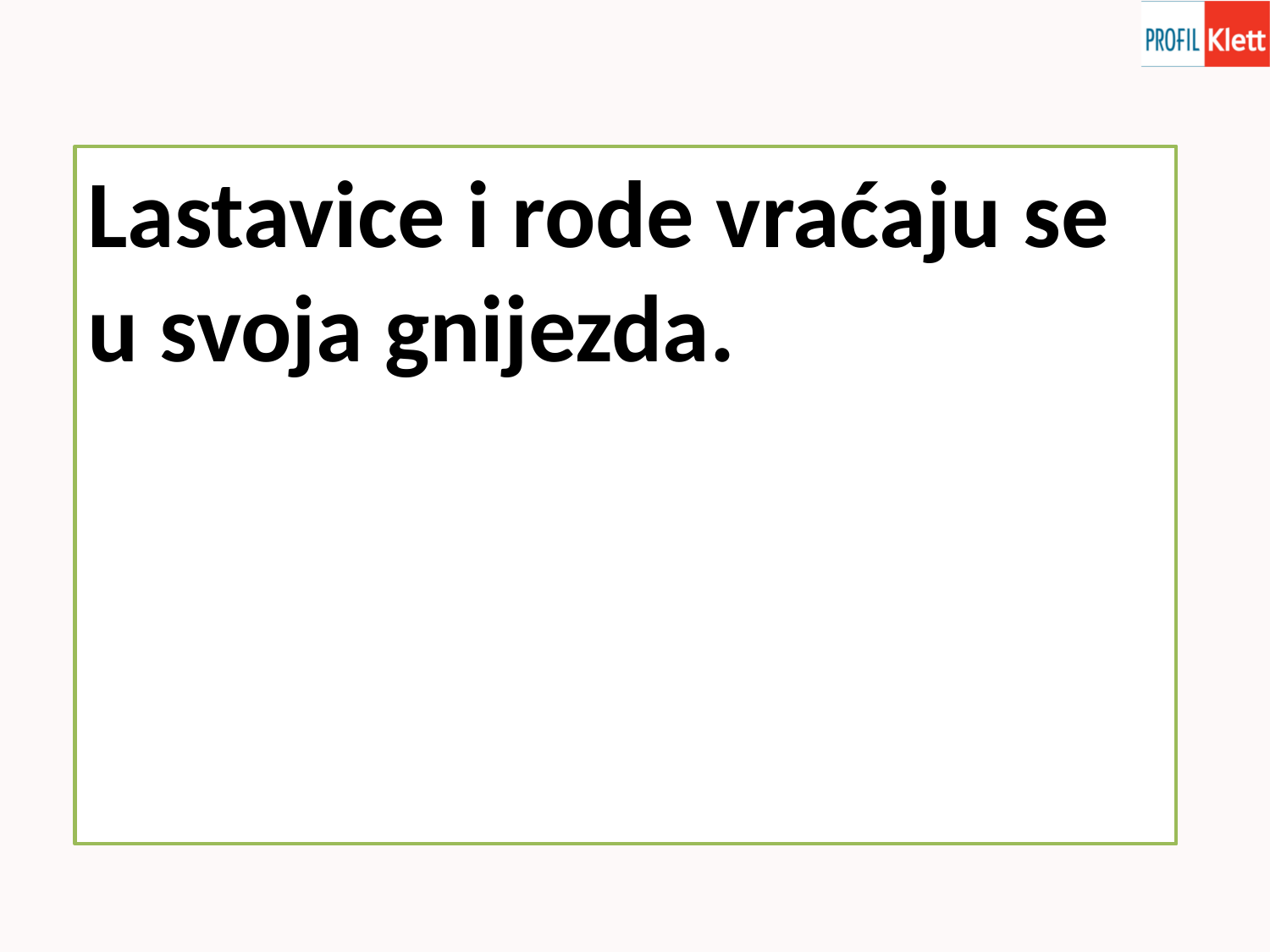

Lastavice i rode vraćaju se u svoja gnijezda.